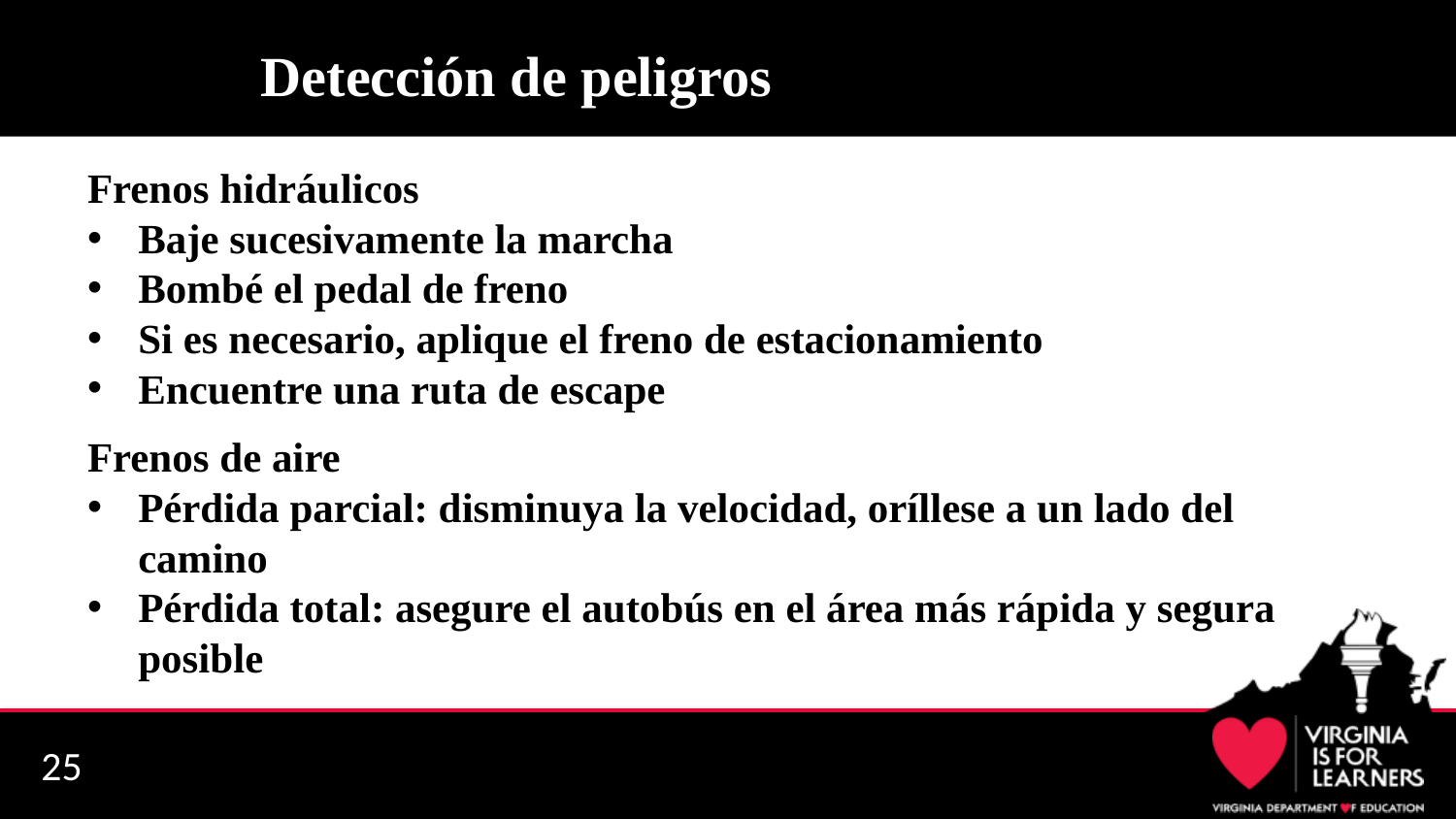

# Detección de peligros
Frenos hidráulicos
Baje sucesivamente la marcha
Bombé el pedal de freno
Si es necesario, aplique el freno de estacionamiento
Encuentre una ruta de escape
Frenos de aire
Pérdida parcial: disminuya la velocidad, oríllese a un lado del camino
Pérdida total: asegure el autobús en el área más rápida y segura posible